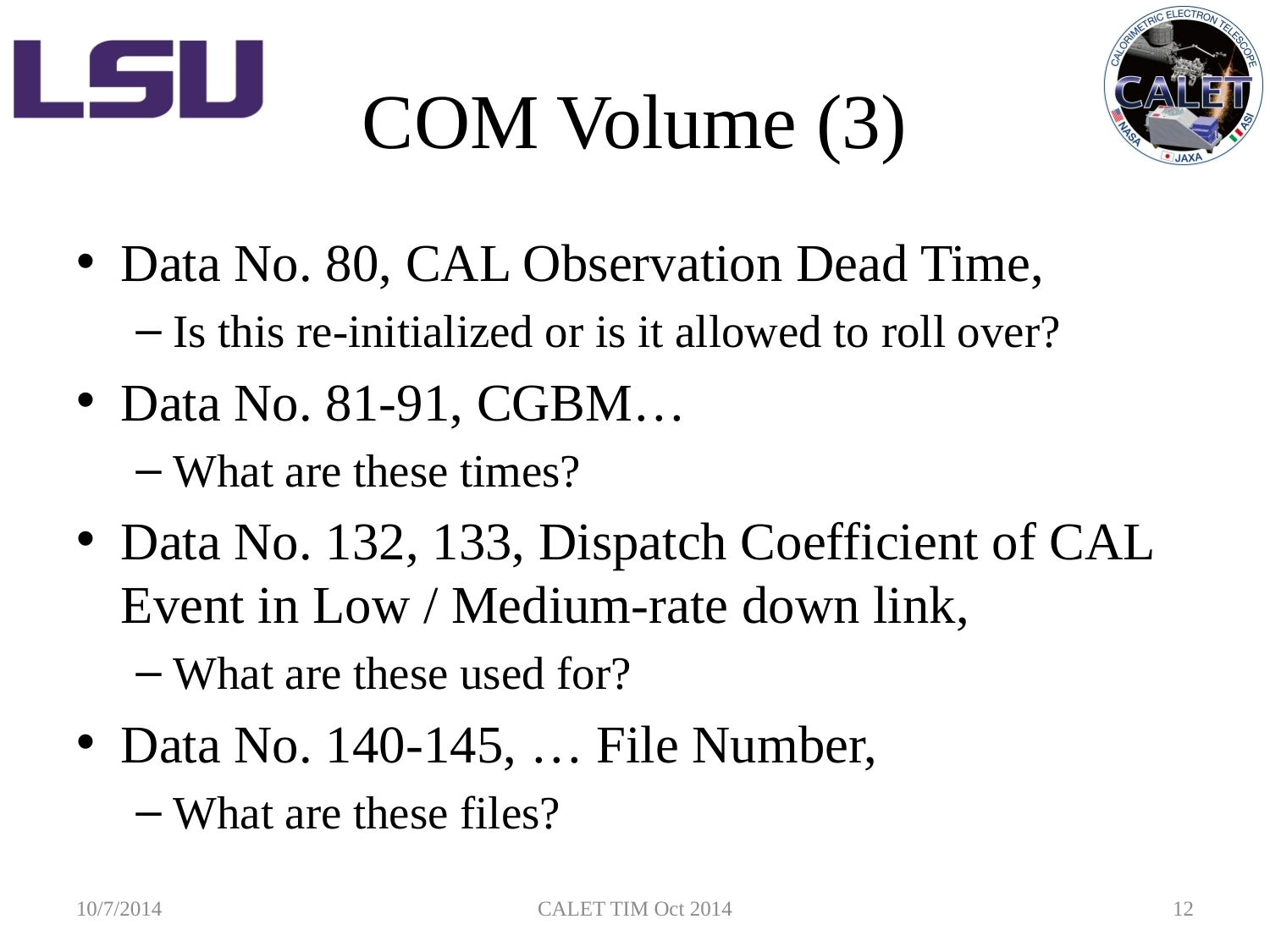

# COM Volume (3)
Data No. 80, CAL Observation Dead Time,
Is this re-initialized or is it allowed to roll over?
Data No. 81-91, CGBM…
What are these times?
Data No. 132, 133, Dispatch Coefficient of CAL Event in Low / Medium-rate down link,
What are these used for?
Data No. 140-145, … File Number,
What are these files?
10/7/2014
CALET TIM Oct 2014
12